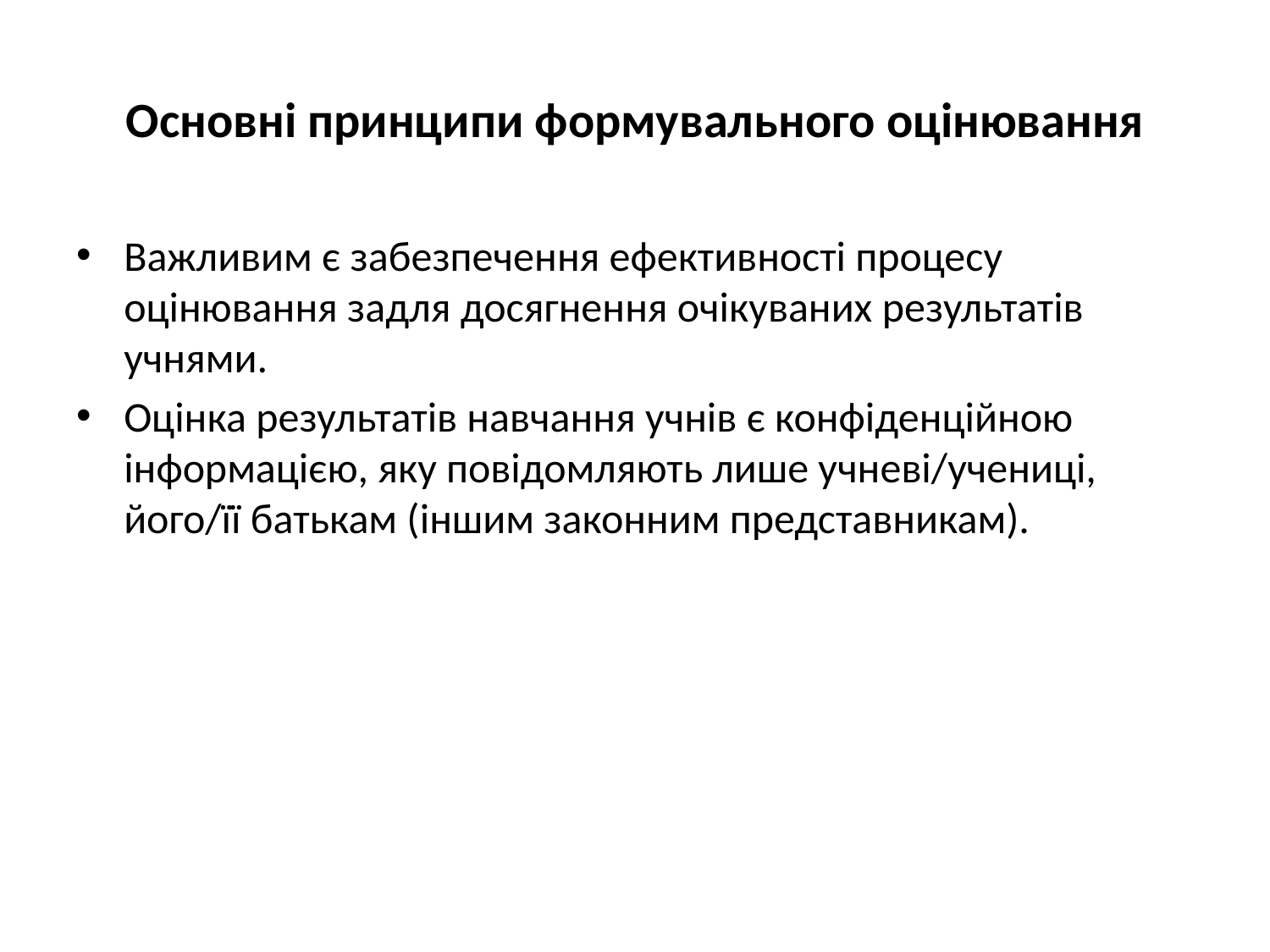

# Основні принципи формувального оцінювання
Важливим є забезпечення ефективності процесу оцінювання задля досягнення очікуваних результатів учнями.
Оцінка результатів навчання учнів є конфіденційною інформацією, яку повідомляють лише учневі/учениці, його/її батькам (іншим законним представникам).